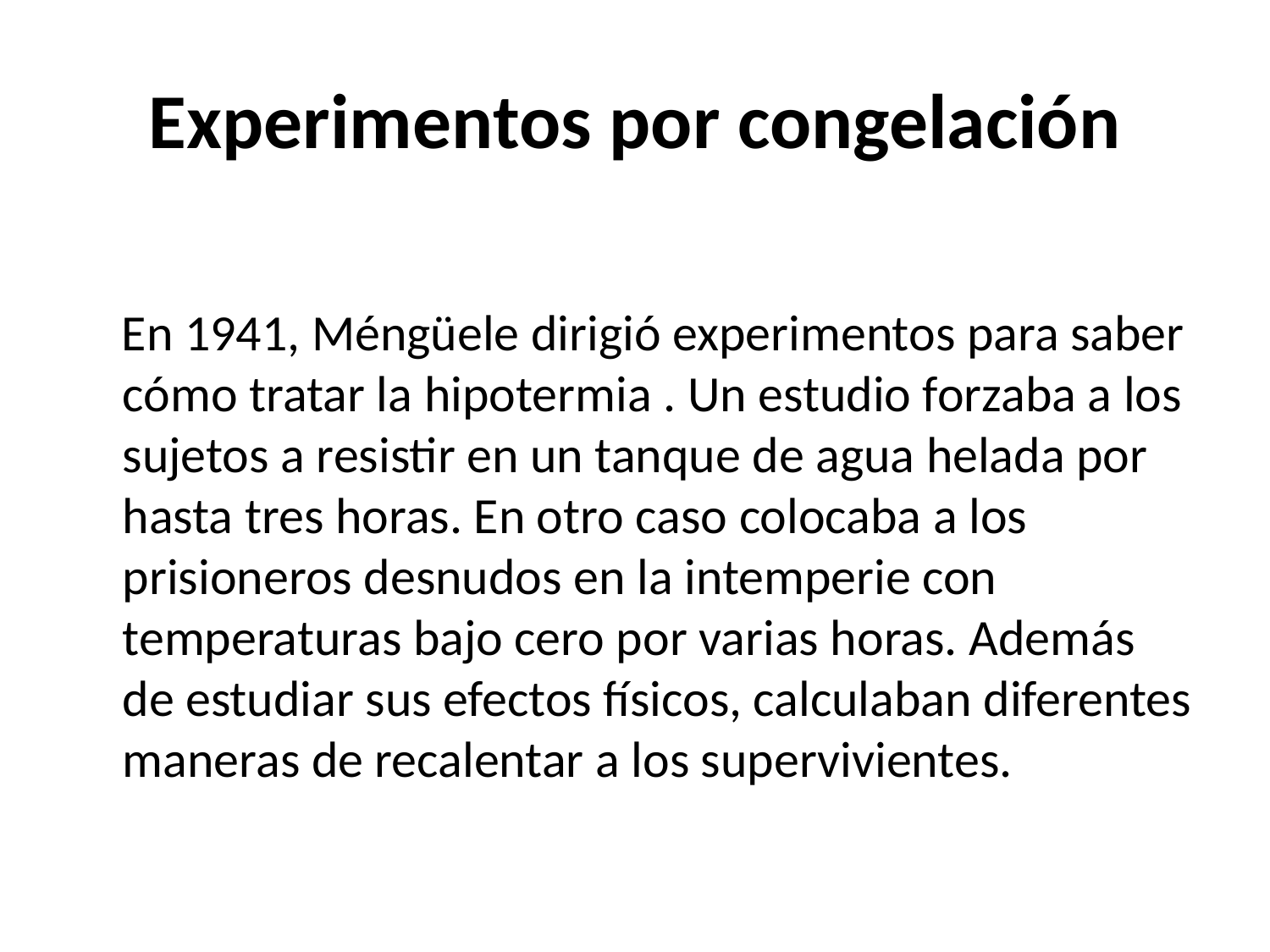

# Experimentos por congelación

    En 1941, Méngüele dirigió experimentos para saber cómo tratar la hipotermia . Un estudio forzaba a los sujetos a resistir en un tanque de agua helada por hasta tres horas. En otro caso colocaba a los prisioneros desnudos en la intemperie con temperaturas bajo cero por varias horas. Además de estudiar sus efectos físicos, calculaban diferentes maneras de recalentar a los supervivientes.